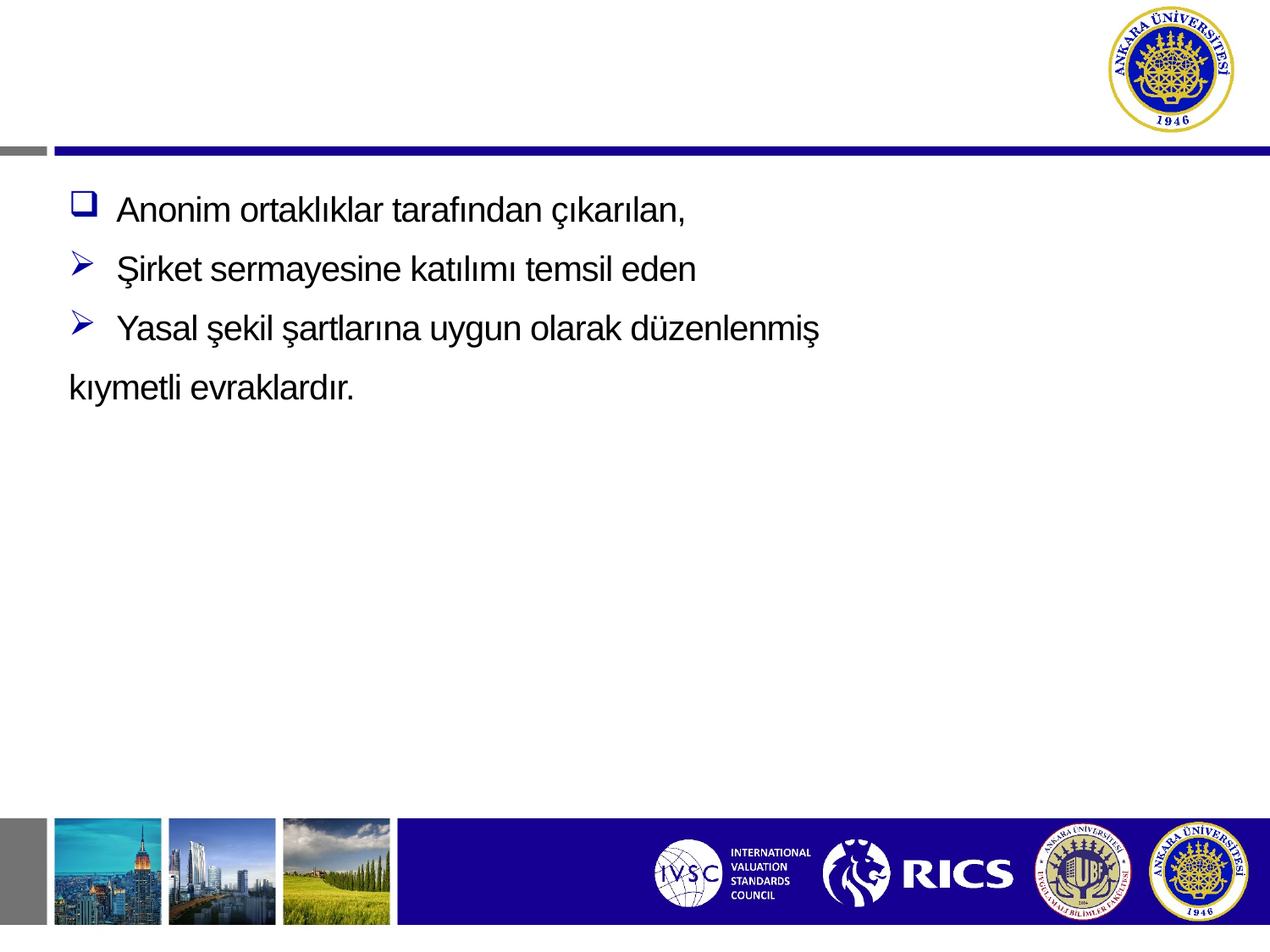

# 2- Hisse Senetleri
Anonim ortaklıklar tarafından çıkarılan,
Şirket sermayesine katılımı temsil eden
Yasal şekil şartlarına uygun olarak düzenlenmiş
kıymetli evraklardır.